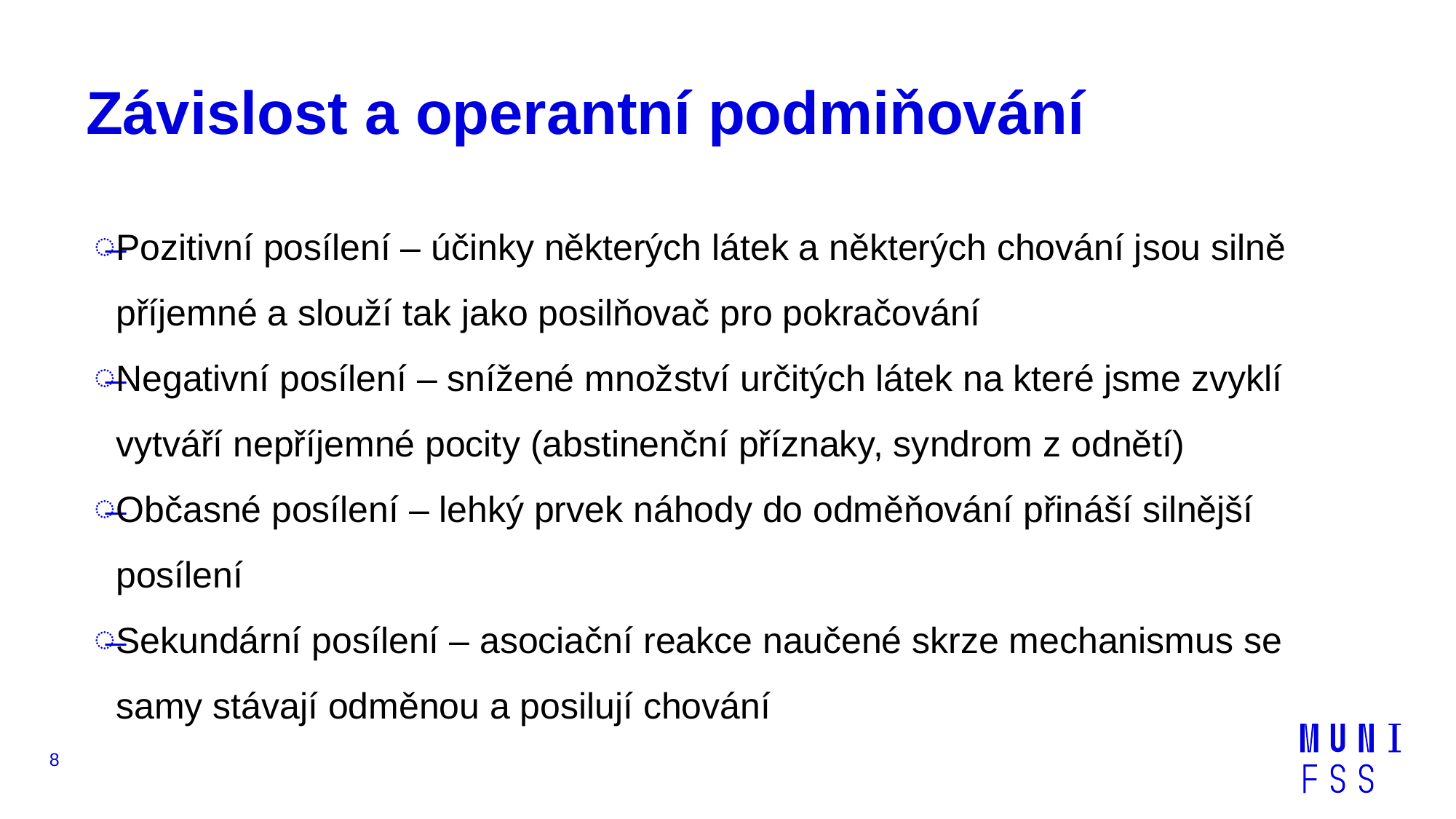

# Závislost a operantní podmiňování
Pozitivní posílení – účinky některých látek a některých chování jsou silně příjemné a slouží tak jako posilňovač pro pokračování
Negativní posílení – snížené množství určitých látek na které jsme zvyklí vytváří nepříjemné pocity (abstinenční příznaky, syndrom z odnětí)
Občasné posílení – lehký prvek náhody do odměňování přináší silnější posílení
Sekundární posílení – asociační reakce naučené skrze mechanismus se samy stávají odměnou a posilují chování
8